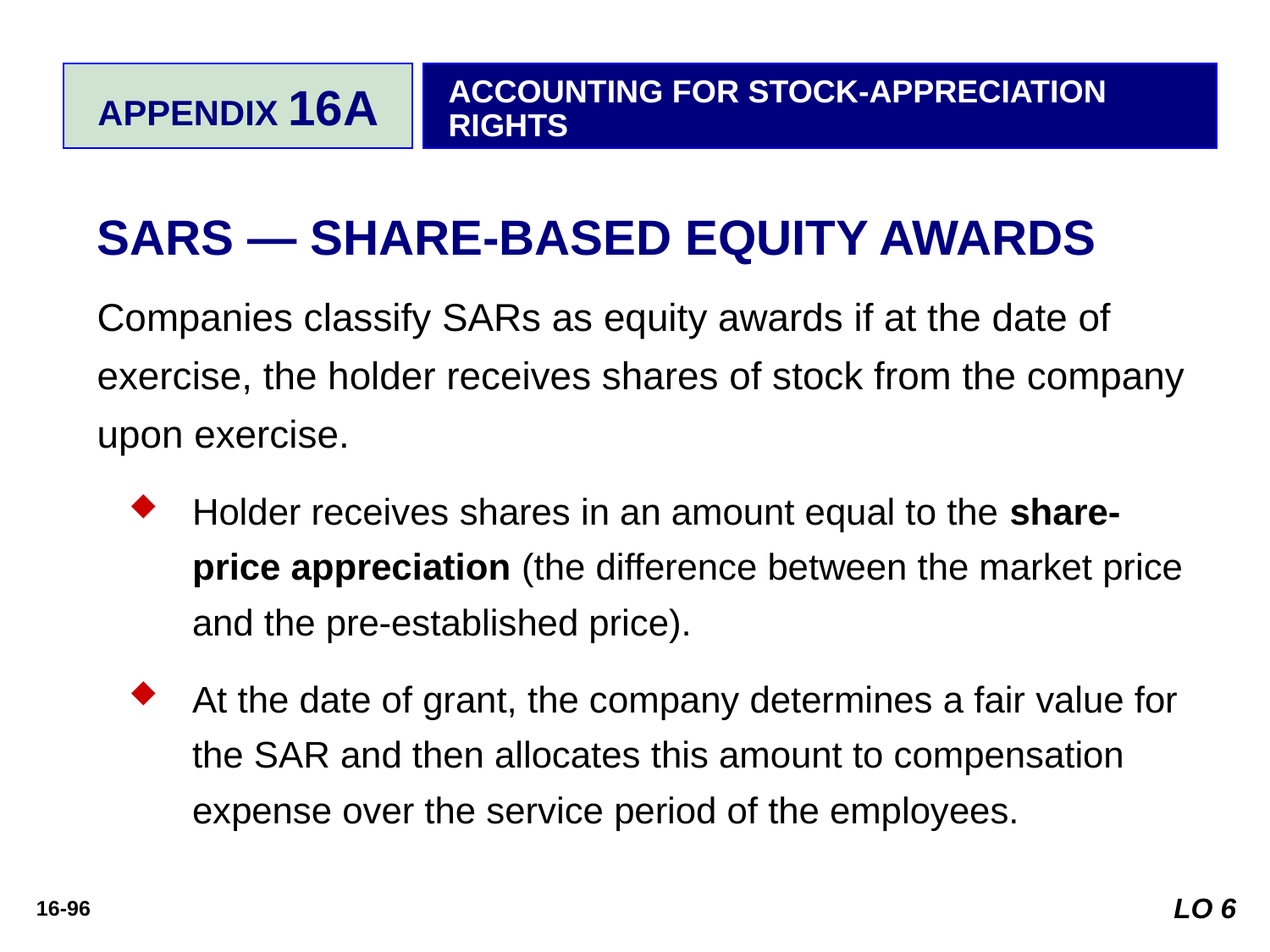

APPENDIX 16A
ACCOUNTING FOR STOCK-APPRECIATION RIGHTS
SARS — SHARE-BASED EQUITY AWARDS
Companies classify SARs as equity awards if at the date of exercise, the holder receives shares of stock from the company upon exercise.
Holder receives shares in an amount equal to the share-price appreciation (the difference between the market price and the pre-established price).
At the date of grant, the company determines a fair value for the SAR and then allocates this amount to compensation expense over the service period of the employees.
LO 6